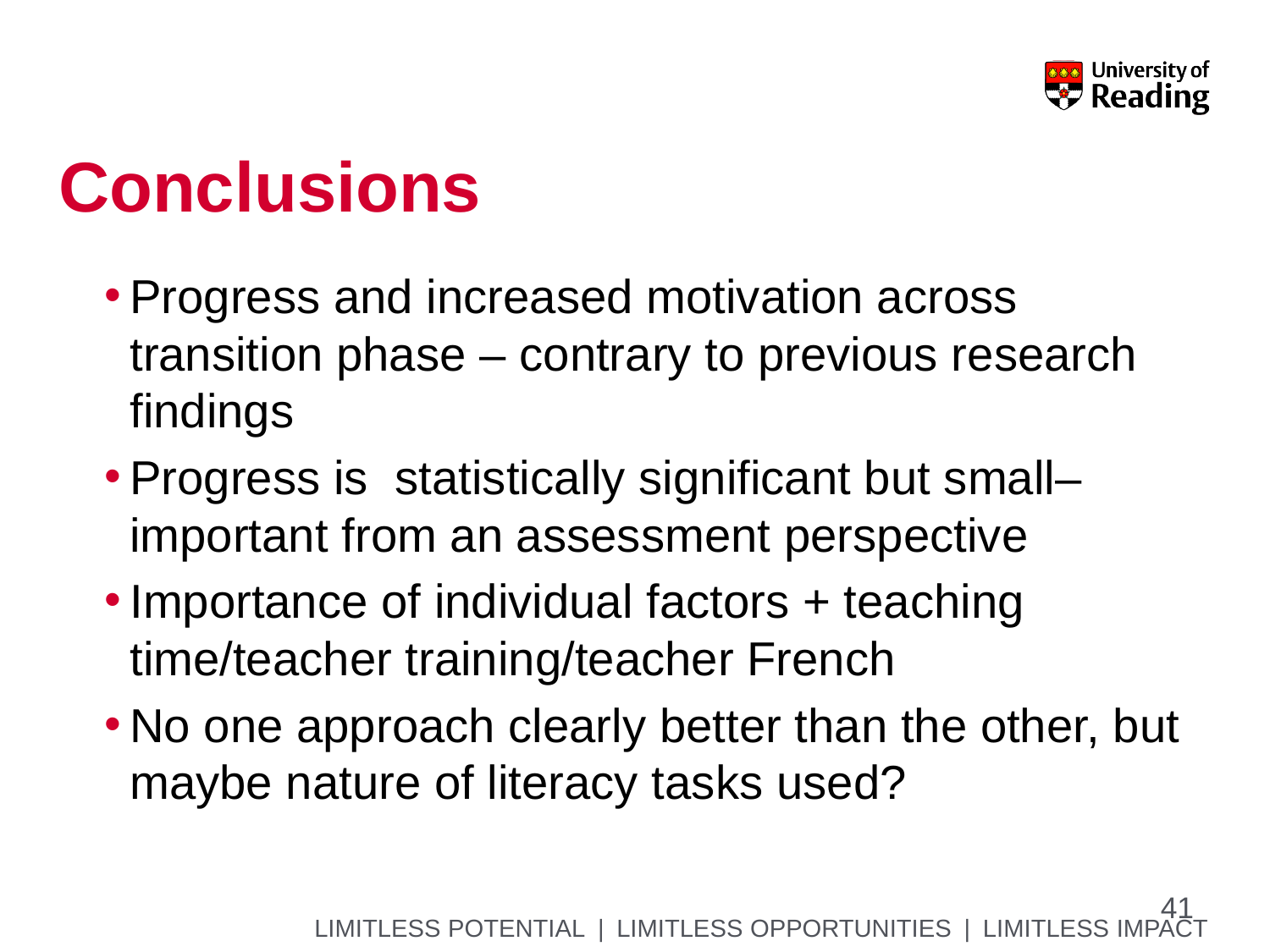

# Conclusions
Progress and increased motivation across transition phase – contrary to previous research findings
Progress is  statistically significant but small– important from an assessment perspective
Importance of individual factors + teaching time/teacher training/teacher French
No one approach clearly better than the other, but maybe nature of literacy tasks used?
41